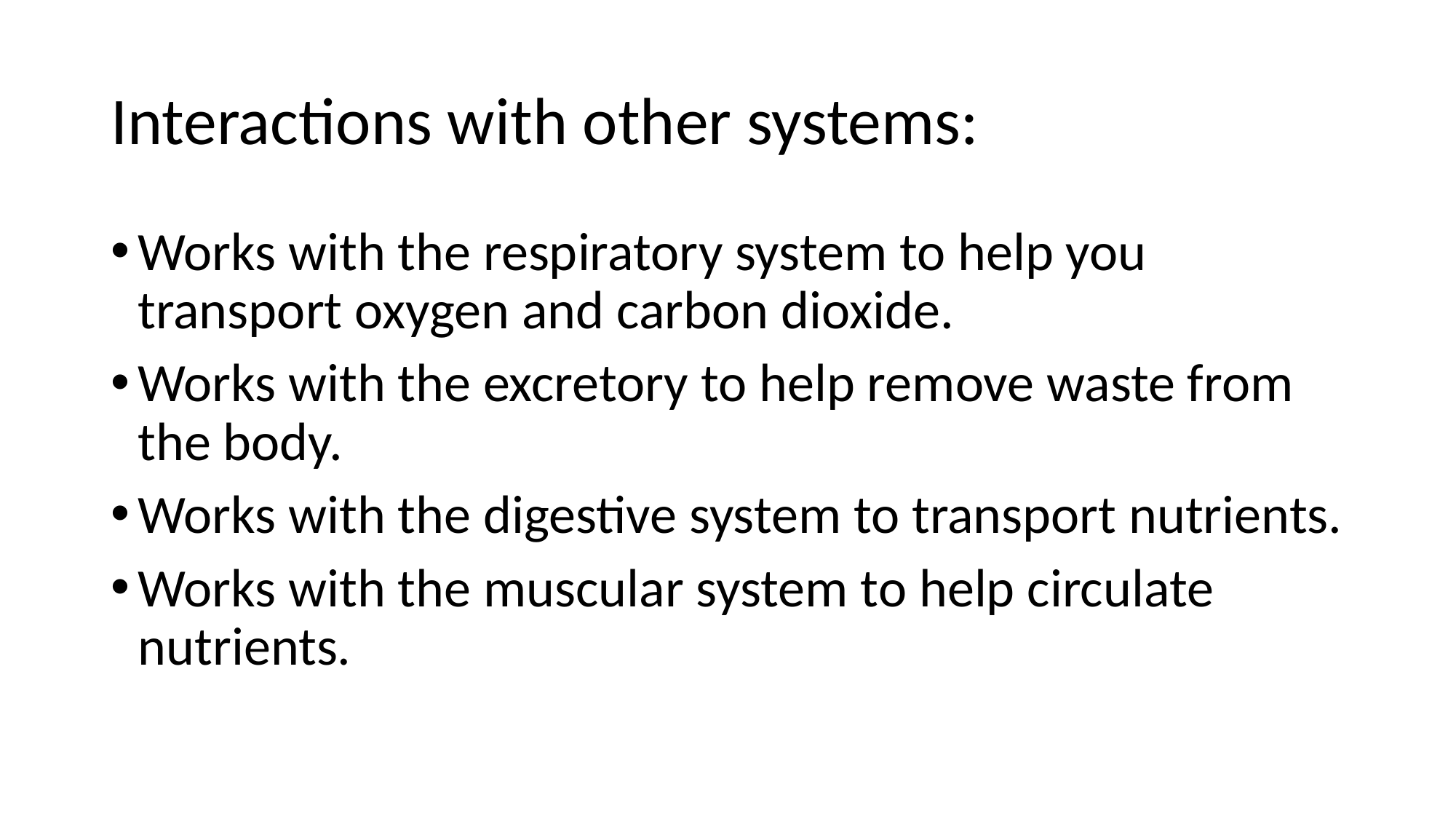

# Interactions with other systems:
Works with the respiratory system to help you transport oxygen and carbon dioxide.
Works with the excretory to help remove waste from the body.
Works with the digestive system to transport nutrients.
Works with the muscular system to help circulate nutrients.